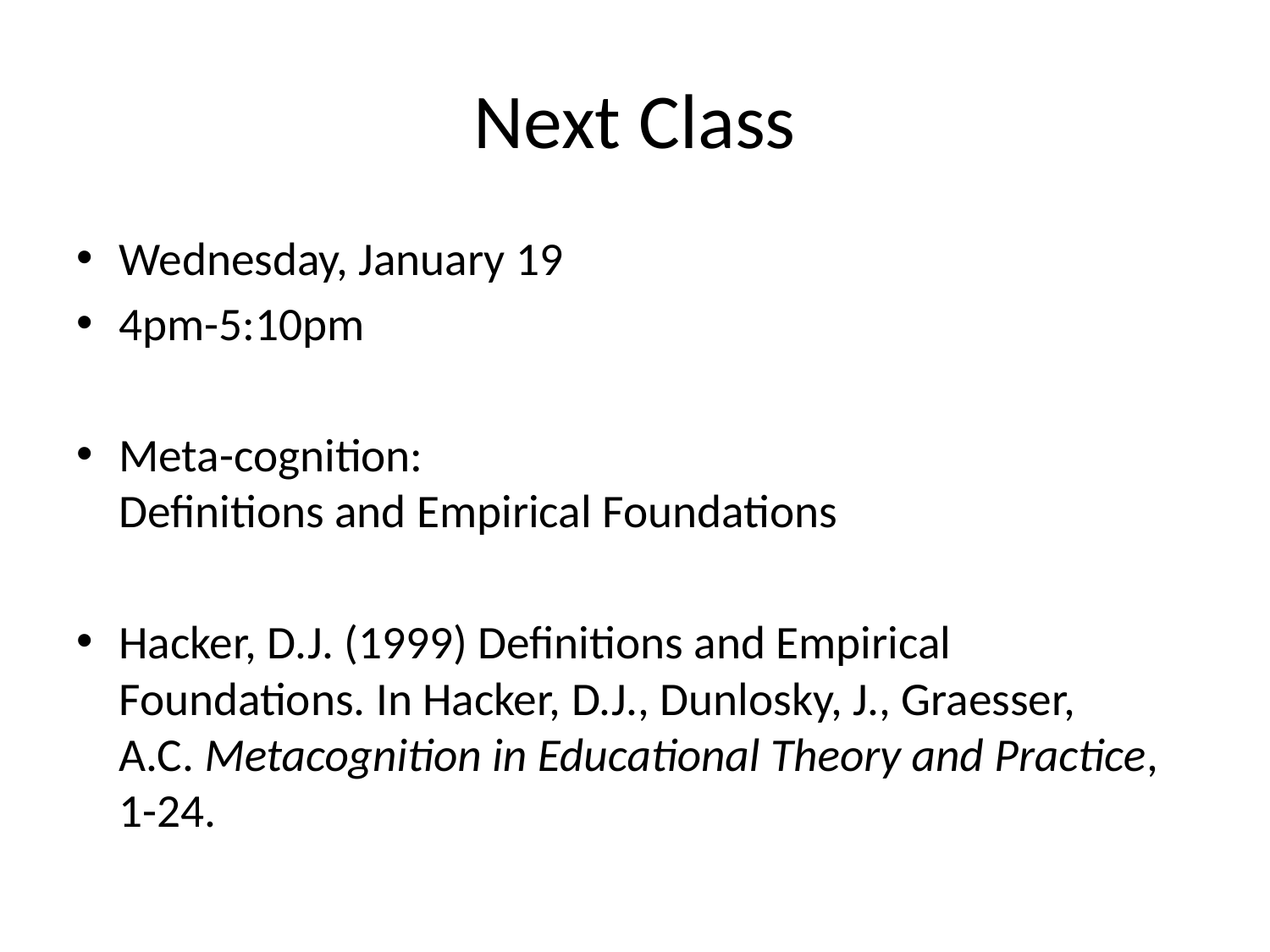

# Next Class
Wednesday, January 19
4pm-5:10pm

Meta-cognition:
Definitions and Empirical Foundations

Hacker, D.J. (1999) Definitions and Empirical Foundations. In Hacker, D.J., Dunlosky, J., Graesser, A.C. Metacognition in Educational Theory and Practice, 1-24.